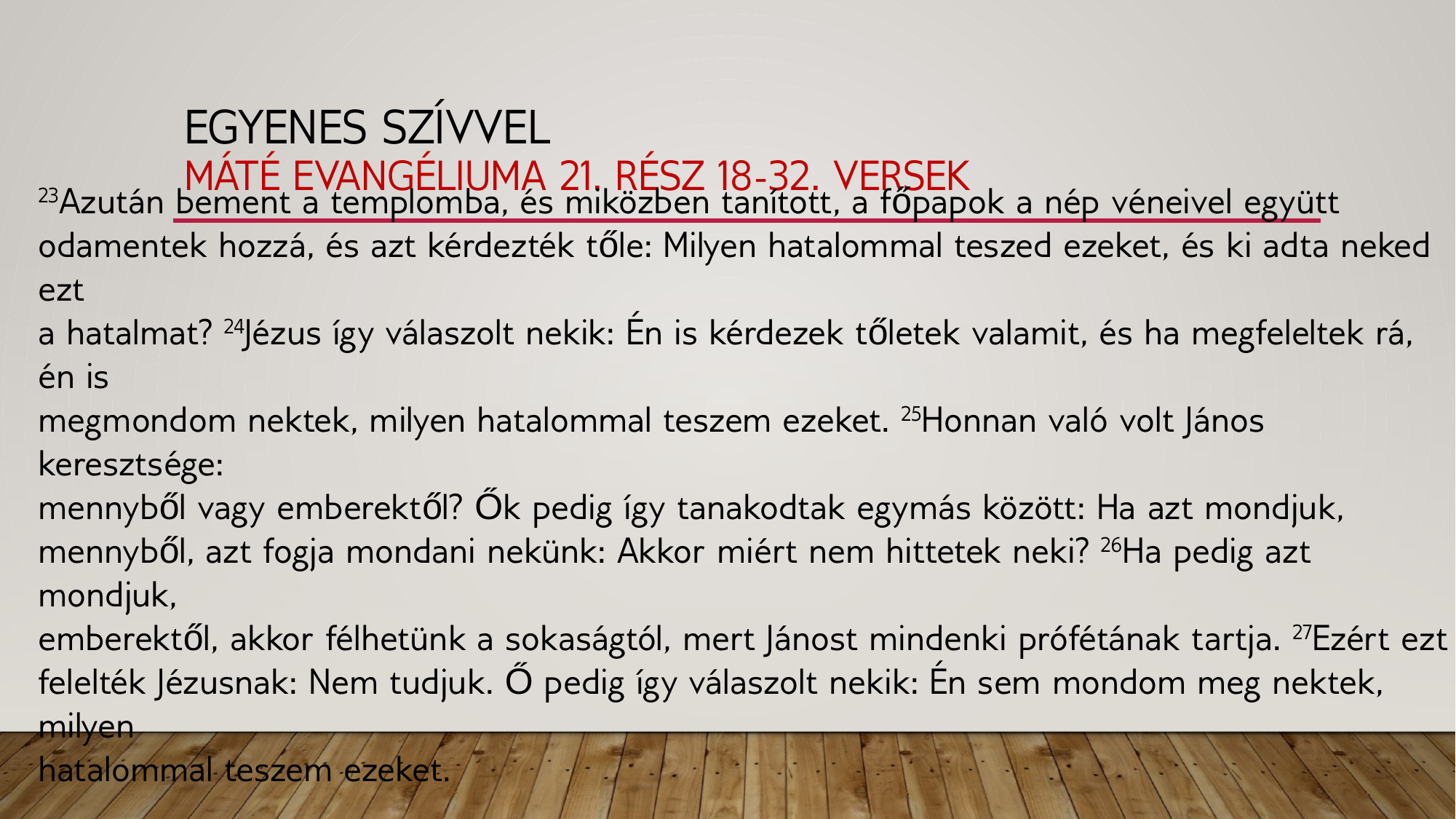

# Egyenes szívvel máté evangéliuma 21. rész 18-32. versek
23Azután bement a templomba, és miközben tanított, a főpapok a nép véneivel együtt
odamentek hozzá, és azt kérdezték tőle: Milyen hatalommal teszed ezeket, és ki adta neked ezt
a hatalmat? 24Jézus így válaszolt nekik: Én is kérdezek tőletek valamit, és ha megfeleltek rá, én is
megmondom nektek, milyen hatalommal teszem ezeket. 25Honnan való volt János keresztsége:
mennyből vagy emberektől? Ők pedig így tanakodtak egymás között: Ha azt mondjuk,
mennyből, azt fogja mondani nekünk: Akkor miért nem hittetek neki? 26Ha pedig azt mondjuk,
emberektől, akkor félhetünk a sokaságtól, mert Jánost mindenki prófétának tartja. 27Ezért ezt
felelték Jézusnak: Nem tudjuk. Ő pedig így válaszolt nekik: Én sem mondom meg nektek, milyen
hatalommal teszem ezeket.